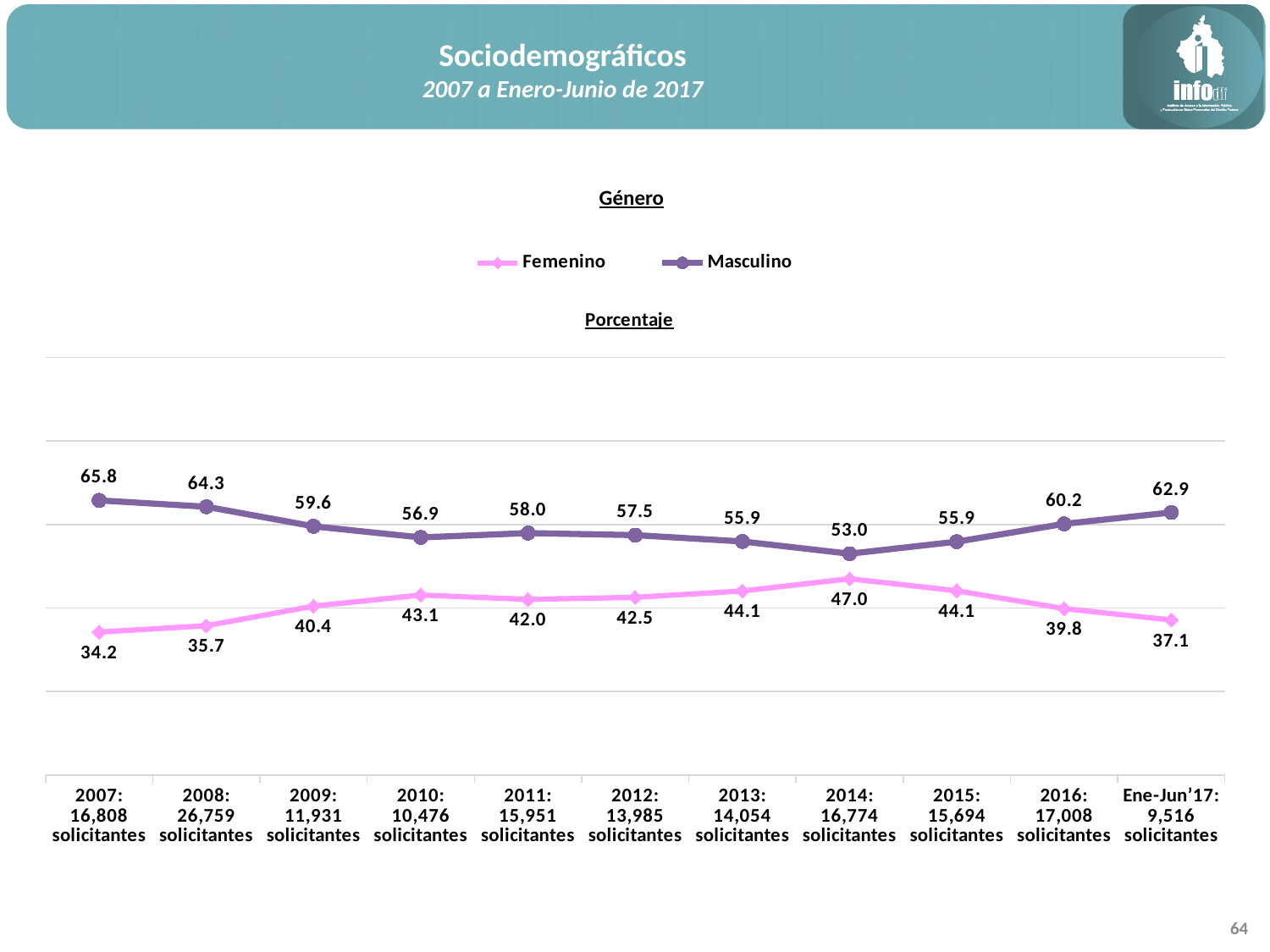

Sociodemográficos
2007 a Enero-Junio de 2017
Género

### Chart: Porcentaje

| Category | Femenino | Masculino |
|---|---|---|
| 2007:
16,808
solicitantes | 34.22179914326511 | 65.77820085673488 |
| 2008:
26,759
solicitantes | 35.74872005680332 | 64.25127994319668 |
| 2009:
11,931
solicitantes | 40.4324867990948 | 59.56751320090521 |
| 2010:
10,476
solicitantes | 43.098510882016036 | 56.901489117983964 |
| 2011:
15,951
solicitantes | 42.047520531628116 | 57.952479468371884 |
| 2012:
13,985
solicitantes | 42.54558455488023 | 57.454415445119764 |
| 2013:
14,054
solicitantes | 44.05863099473459 | 55.94136900526541 |
| 2014:
16,774
solicitantes | 46.995349946345534 | 53.004650053654466 |
| 2015:
15,694
solicitantes | 44.1060277813177 | 55.8939722186823 |
| 2016:
17,008
solicitantes | 39.84595484477893 | 60.15404515522107 |
| Ene-Jun’17:
9,516
solicitantes | 37.116435477091215 | 62.883564522908785 |
64